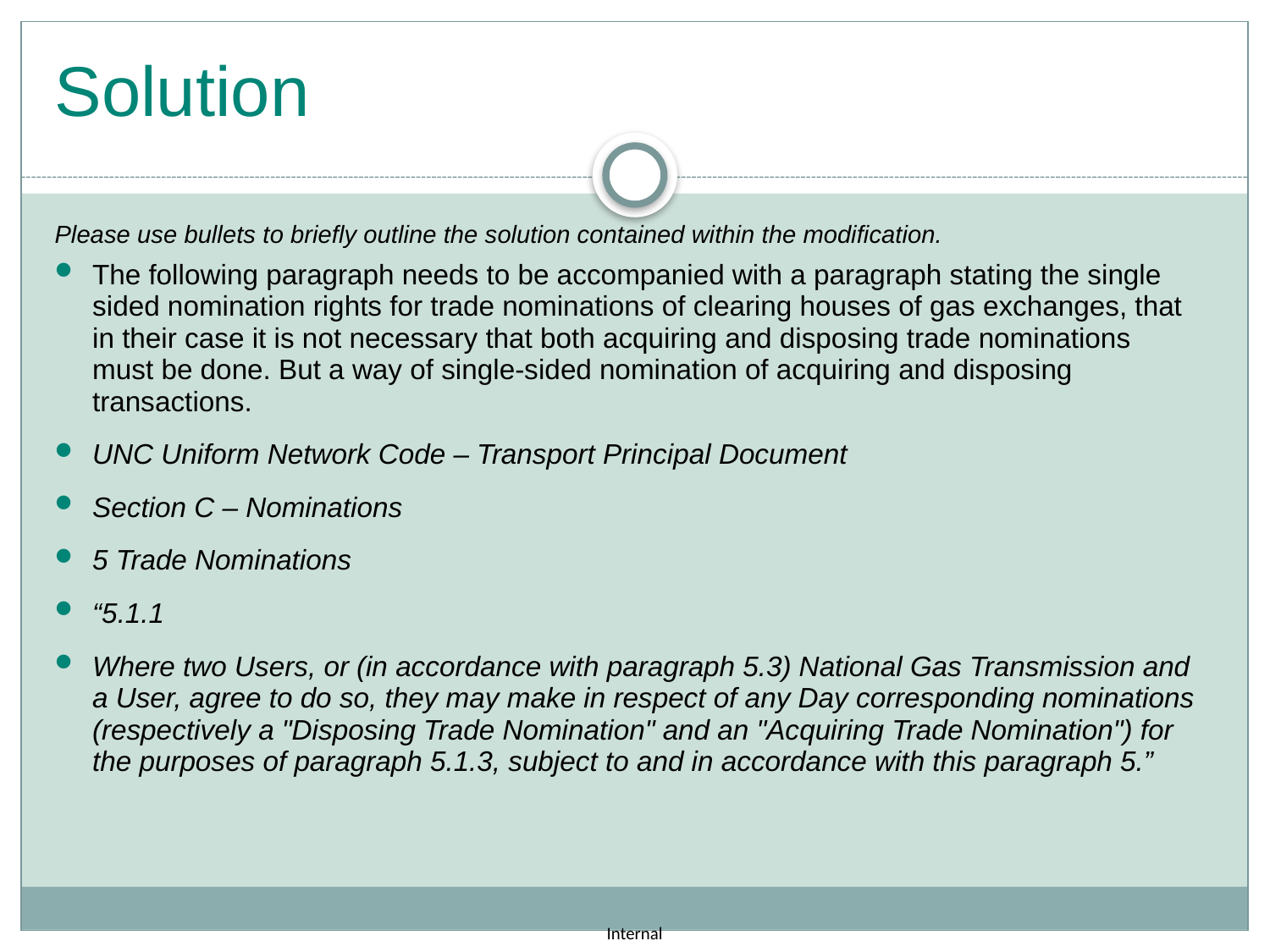

# Solution
Please use bullets to briefly outline the solution contained within the modification.
The following paragraph needs to be accompanied with a paragraph stating the single sided nomination rights for trade nominations of clearing houses of gas exchanges, that in their case it is not necessary that both acquiring and disposing trade nominations must be done. But a way of single-sided nomination of acquiring and disposing transactions.
UNC Uniform Network Code – Transport Principal Document
Section C – Nominations
5 Trade Nominations
“5.1.1
Where two Users, or (in accordance with paragraph 5.3) National Gas Transmission and a User, agree to do so, they may make in respect of any Day corresponding nominations (respectively a "Disposing Trade Nomination" and an "Acquiring Trade Nomination") for the purposes of paragraph 5.1.3, subject to and in accordance with this paragraph 5.”